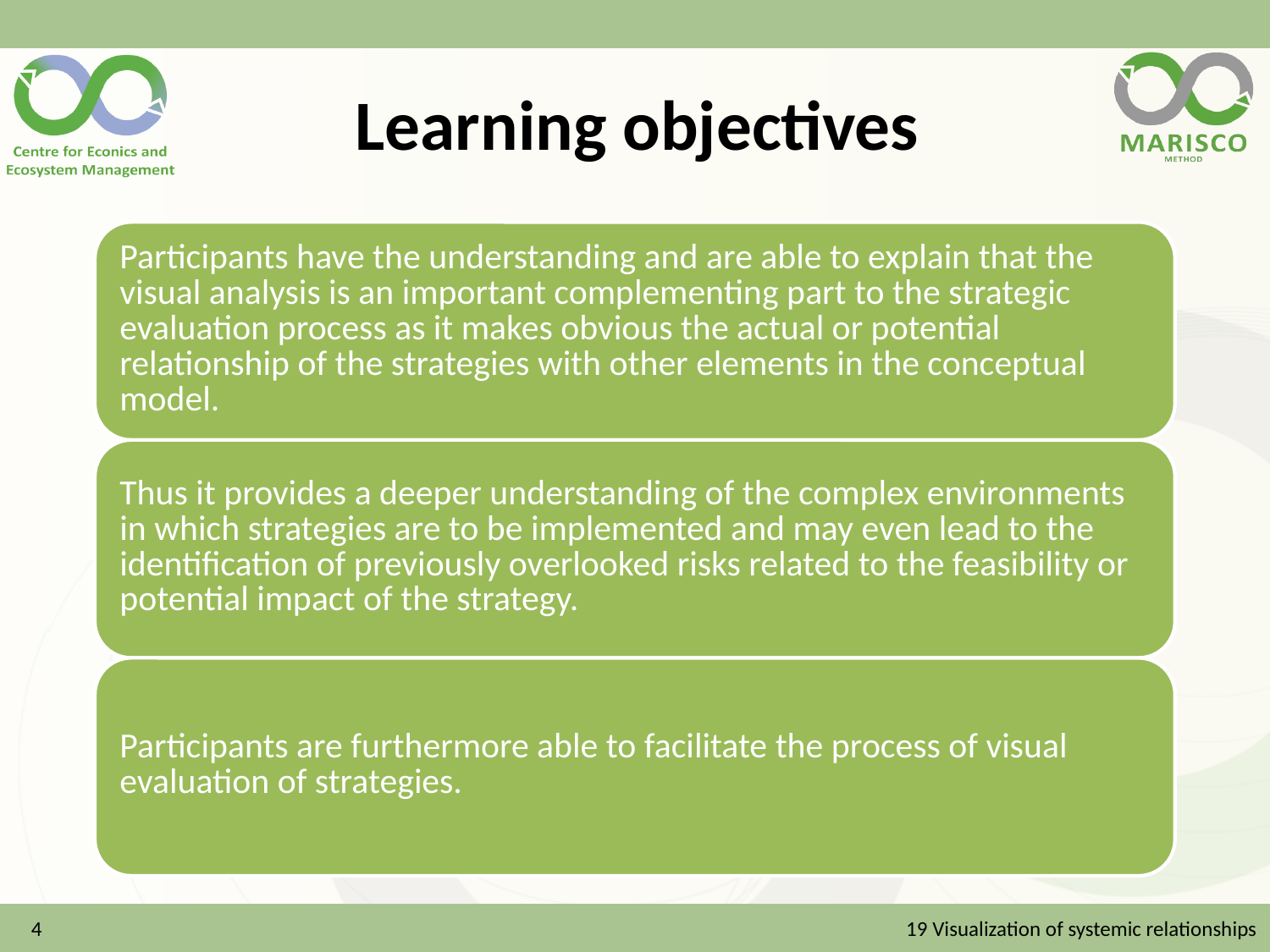

# Learning objectives
Participants have the understanding and are able to explain that the visual analysis is an important complementing part to the strategic evaluation process as it makes obvious the actual or potential relationship of the strategies with other elements in the conceptual model.
Thus it provides a deeper understanding of the complex environments in which strategies are to be implemented and may even lead to the identification of previously overlooked risks related to the feasibility or potential impact of the strategy.
Participants are furthermore able to facilitate the process of visual evaluation of strategies.
4
19 Visualization of systemic relationships